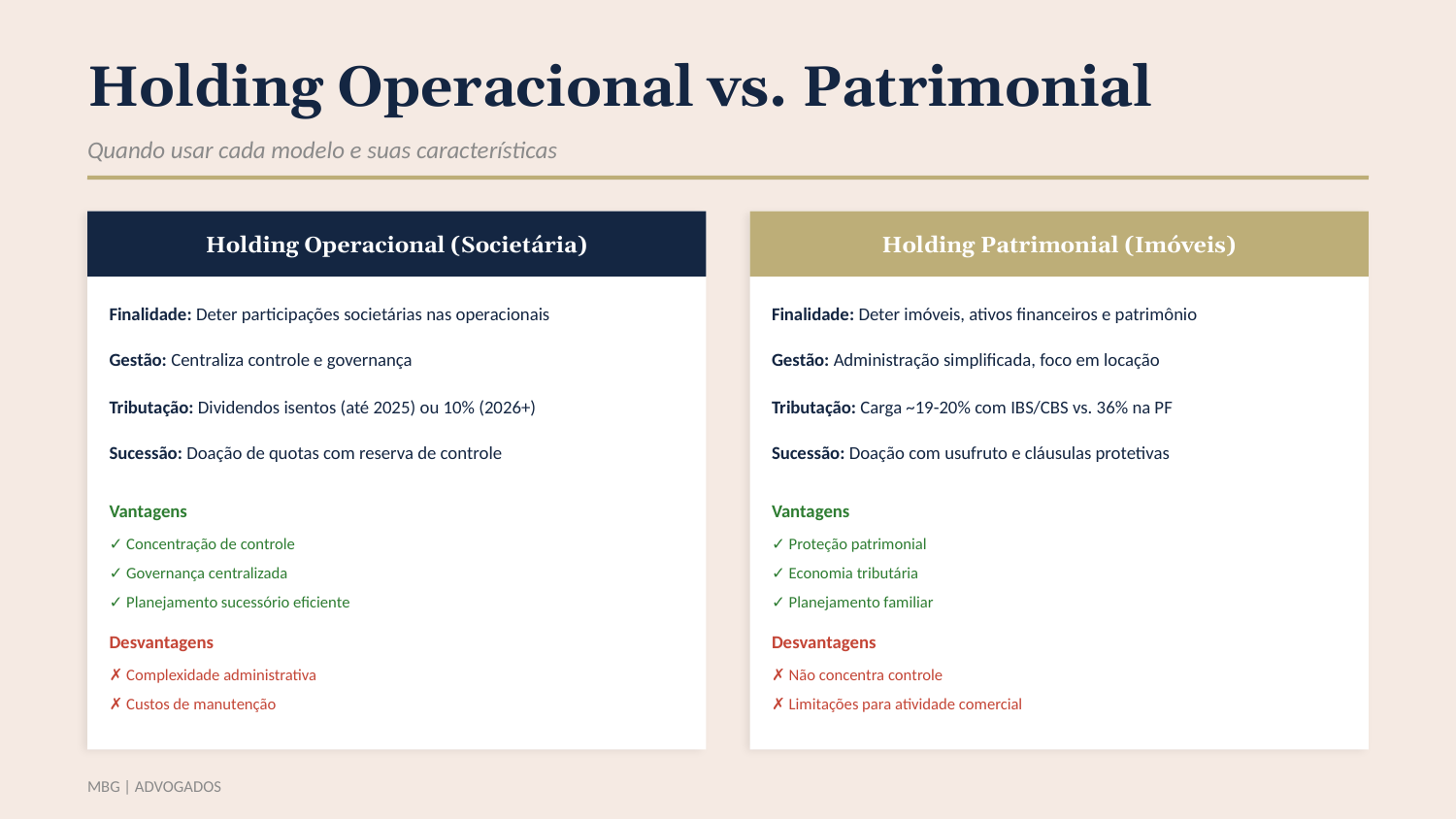

Holding Operacional vs. Patrimonial
Quando usar cada modelo e suas características

Holding Operacional (Societária)

Holding Patrimonial (Imóveis)
Finalidade: Deter participações societárias nas operacionais
Finalidade: Deter imóveis, ativos financeiros e patrimônio
Gestão: Centraliza controle e governança
Gestão: Administração simplificada, foco em locação
Tributação: Dividendos isentos (até 2025) ou 10% (2026+)
Tributação: Carga ~19-20% com IBS/CBS vs. 36% na PF
Sucessão: Doação de quotas com reserva de controle
Sucessão: Doação com usufruto e cláusulas protetivas
Vantagens
Vantagens
✓ Concentração de controle
✓ Proteção patrimonial
✓ Governança centralizada
✓ Economia tributária
✓ Planejamento sucessório eficiente
✓ Planejamento familiar
Desvantagens
Desvantagens
✗ Complexidade administrativa
✗ Não concentra controle
✗ Custos de manutenção
✗ Limitações para atividade comercial
MBG | ADVOGADOS